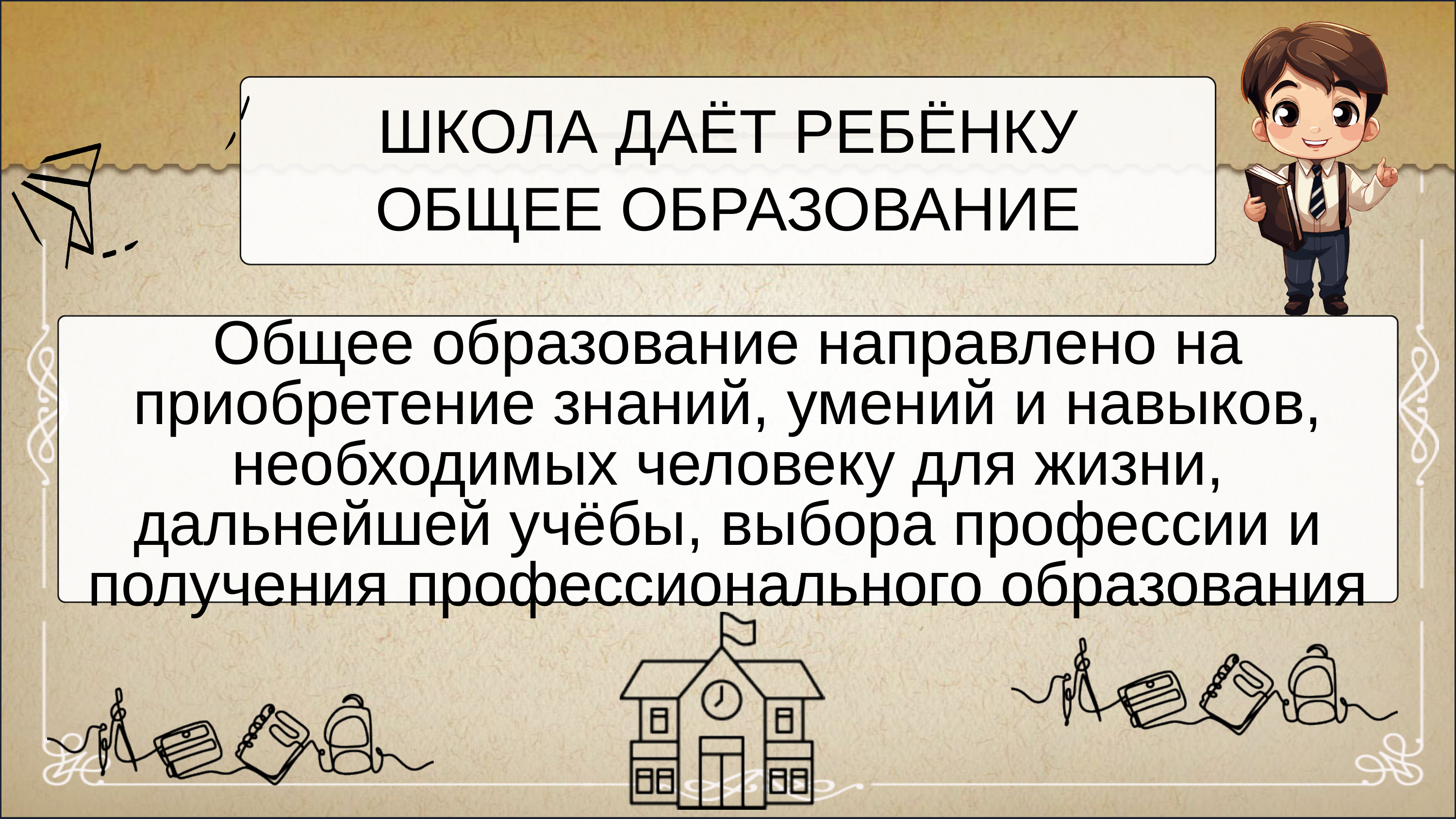

ШКОЛА ДАЁТ РЕБЁНКУ ОБЩЕЕ ОБРАЗОВАНИЕ

Общее образование направлено на приобретение знаний, умений и навыков, необходимых человеку для жизни, дальнейшей учёбы, выбора профессии и получения профессионального образования